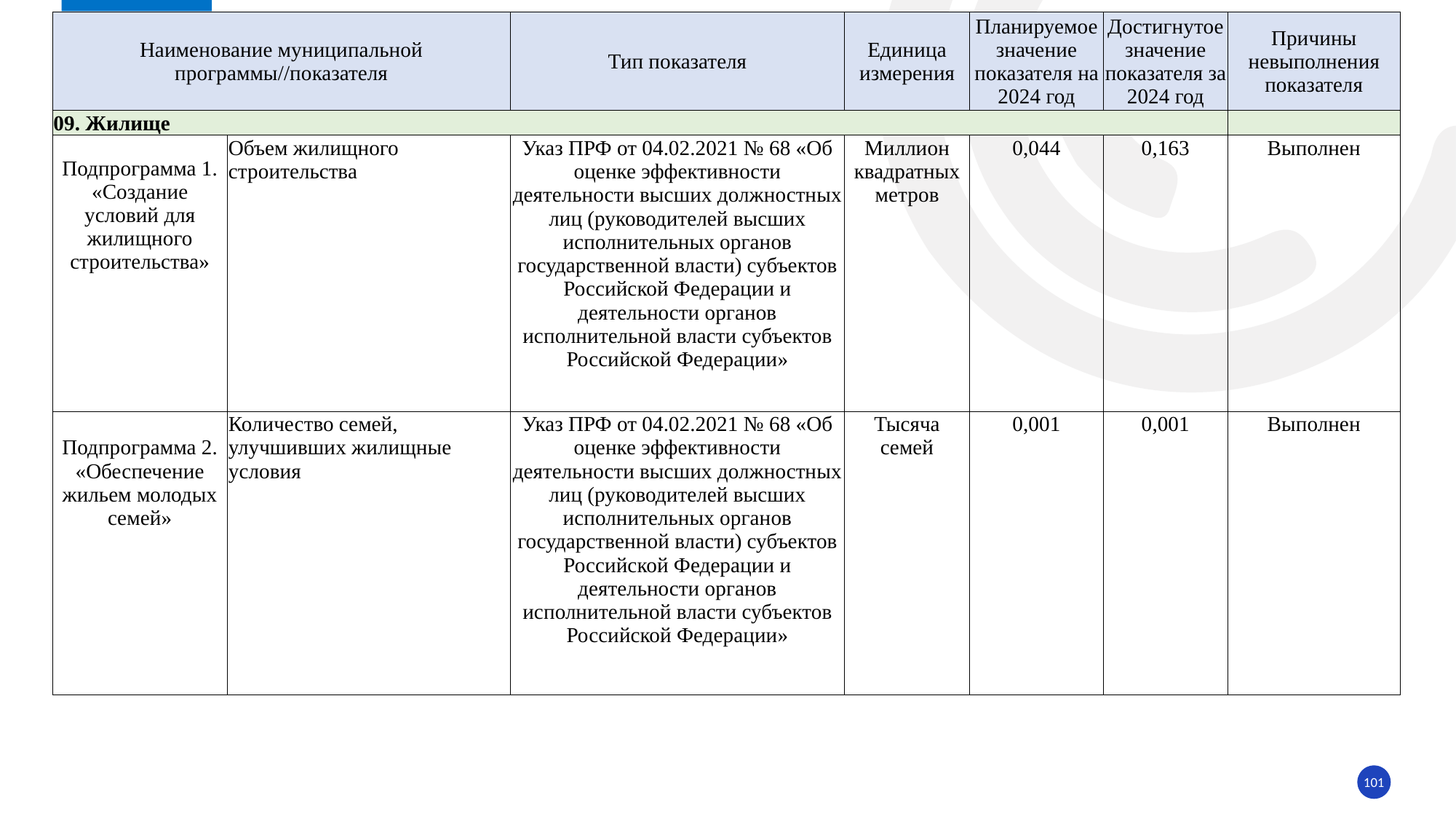

| Наименование муниципальной программы//показателя |  | Тип показателя | Единица измерения | Планируемое значение показателя на 2024 год | Достигнутое значение показателя за 2024 год | Причины невыполнения показателя |
| --- | --- | --- | --- | --- | --- | --- |
| 09. Жилище |  |  |  |  |  |  |
| Подпрограмма 1. «Создание условий для жилищного строительства» | Объем жилищного строительства | Указ ПРФ от 04.02.2021 № 68 «Об оценке эффективности деятельности высших должностных лиц (руководителей высших исполнительных органов государственной власти) субъектов Российской Федерации и деятельности органов исполнительной власти субъектов Российской Федерации» | Миллион квадратных метров | 0,044 | 0,163 | Выполнен |
| Подпрограмма 2. «Обеспечение жильем молодых семей» | Количество семей, улучшивших жилищные условия | Указ ПРФ от 04.02.2021 № 68 «Об оценке эффективности деятельности высших должностных лиц (руководителей высших исполнительных органов государственной власти) субъектов Российской Федерации и деятельности органов исполнительной власти субъектов Российской Федерации» | Тысяча семей | 0,001 | 0,001 | Выполнен |

101